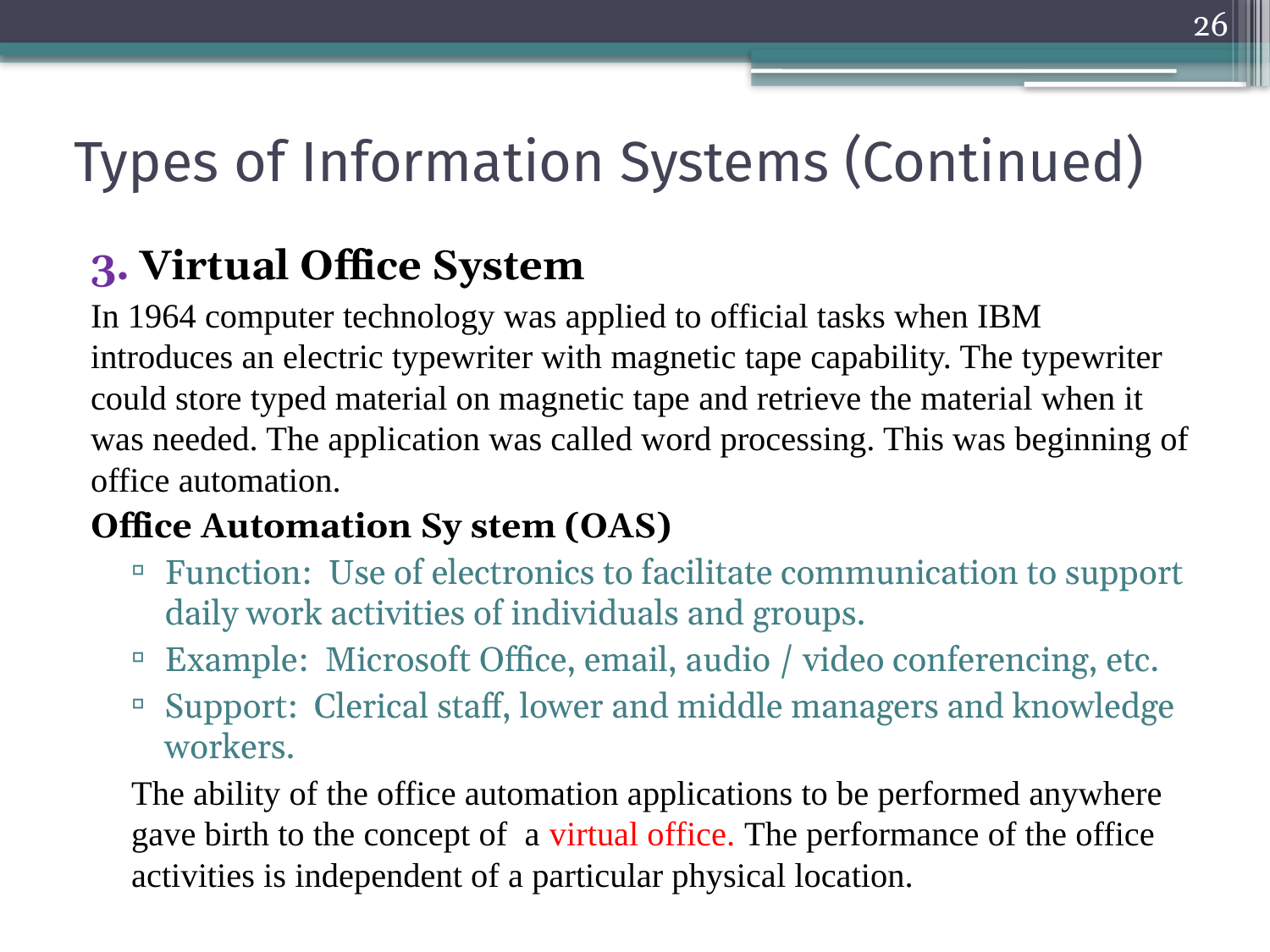

26
# Types of Information Systems (Continued)
3. Virtual Office System
In 1964 computer technology was applied to official tasks when IBM introduces an electric typewriter with magnetic tape capability. The typewriter could store typed material on magnetic tape and retrieve the material when it was needed. The application was called word processing. This was beginning of office automation.
Office Automation Sy stem (OAS)
Function:  Use of electronics to facilitate communication to support daily work activities of individuals and groups.
Example:  Microsoft Office, email, audio / video conferencing, etc.
Support:  Clerical staff, lower and middle managers and knowledge workers.
The ability of the office automation applications to be performed anywhere gave birth to the concept of  a virtual office. The performance of the office activities is independent of a particular physical location.